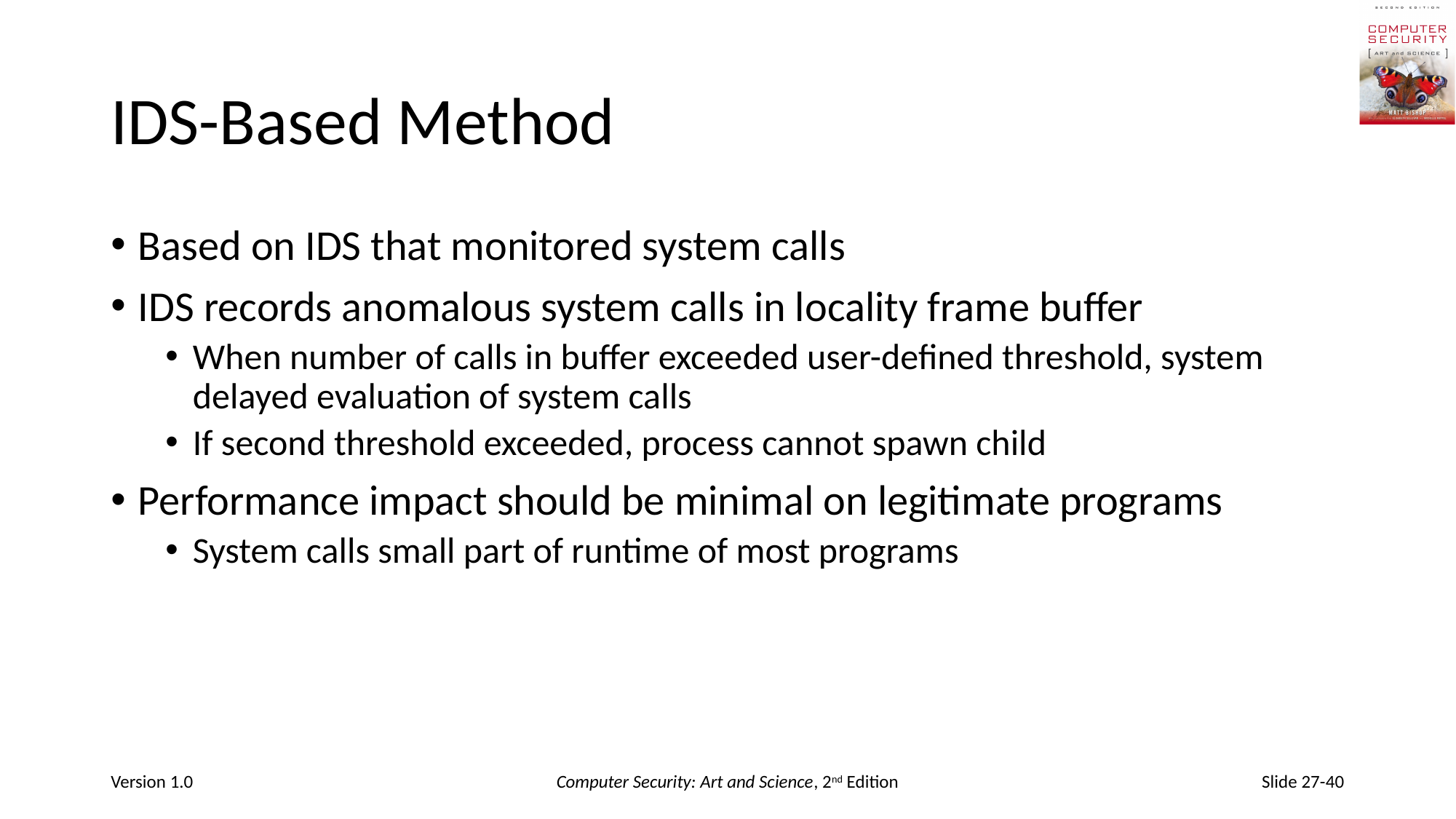

# IDS-Based Method
Based on IDS that monitored system calls
IDS records anomalous system calls in locality frame buffer
When number of calls in buffer exceeded user-defined threshold, system delayed evaluation of system calls
If second threshold exceeded, process cannot spawn child
Performance impact should be minimal on legitimate programs
System calls small part of runtime of most programs

Version 1.0
Computer Security: Art and Science, 2nd Edition
Slide 27-40